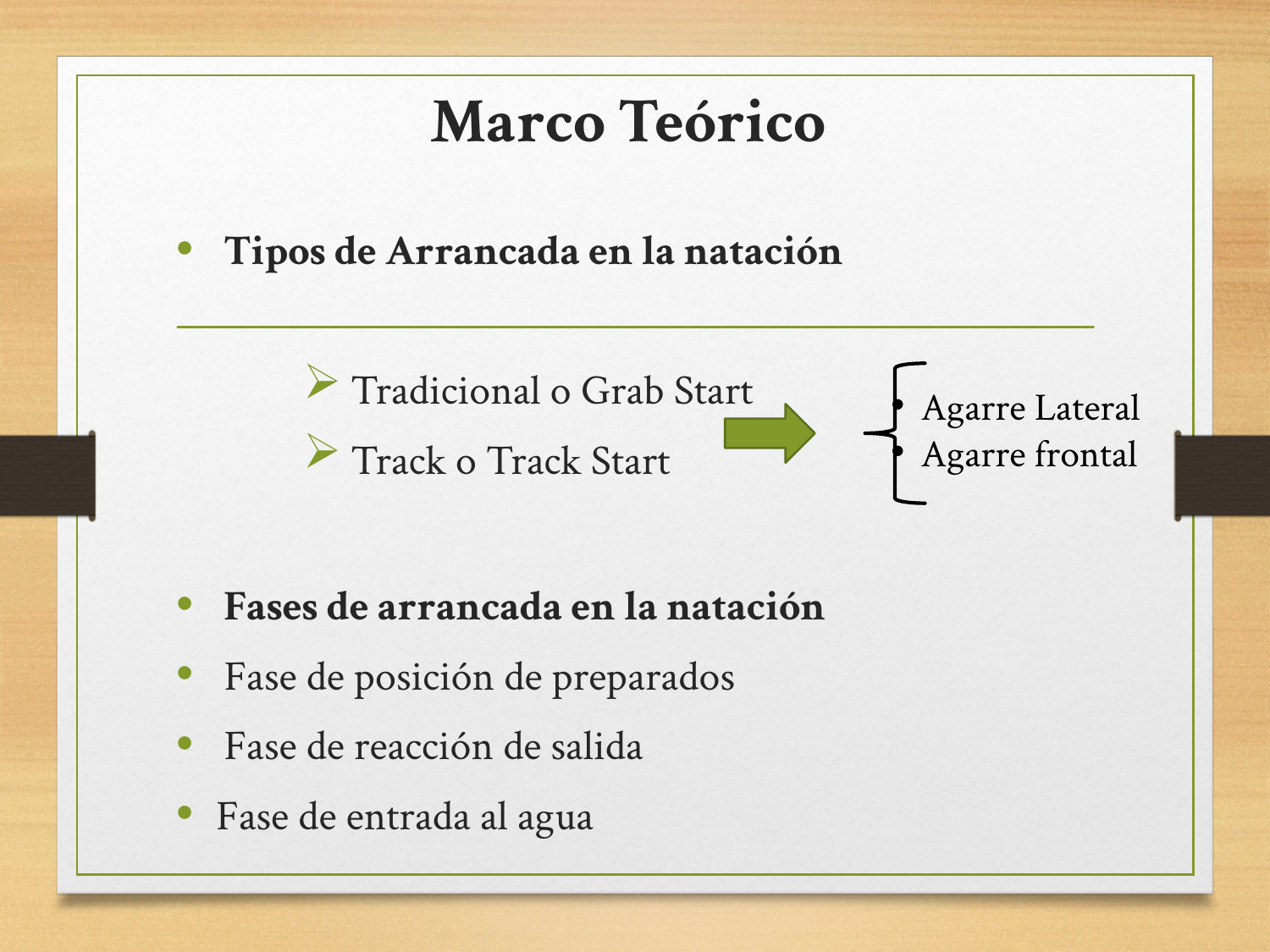

# Marco Teórico
Tipos de Arrancada en la natación

Tradicional o Grab Start
Track o Track Start

Fases de arrancada en la natación
Fase de posición de preparados
Fase de reacción de salida
Fase de entrada al agua

Agarre Lateral
Agarre frontal